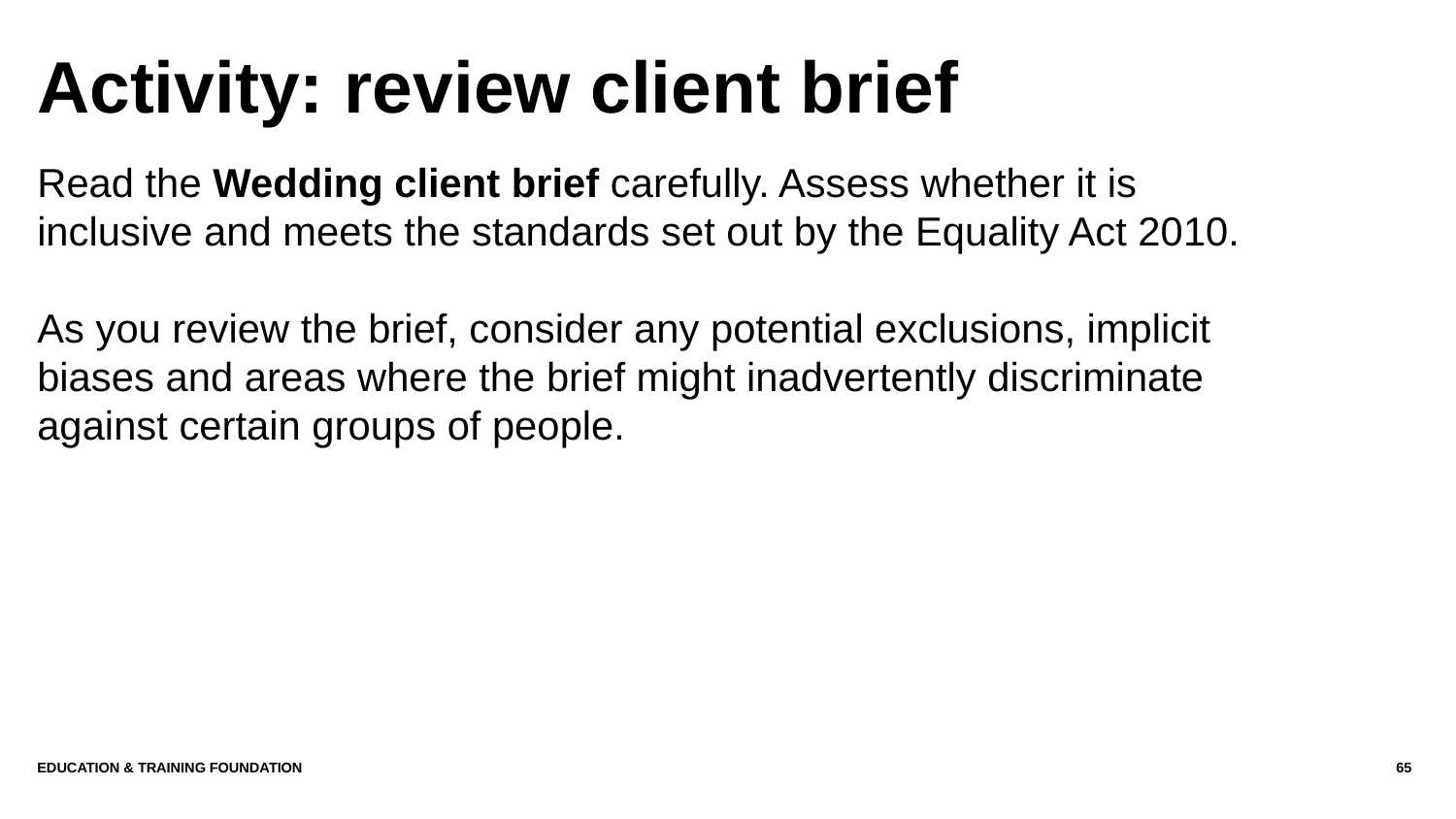

# Activity: review client brief
Read the Wedding client brief carefully. Assess whether it is inclusive and meets the standards set out by the Equality Act 2010.

As you review the brief, consider any potential exclusions, implicit biases and areas where the brief might inadvertently discriminate against certain groups of people.

Education & Training Foundation
65